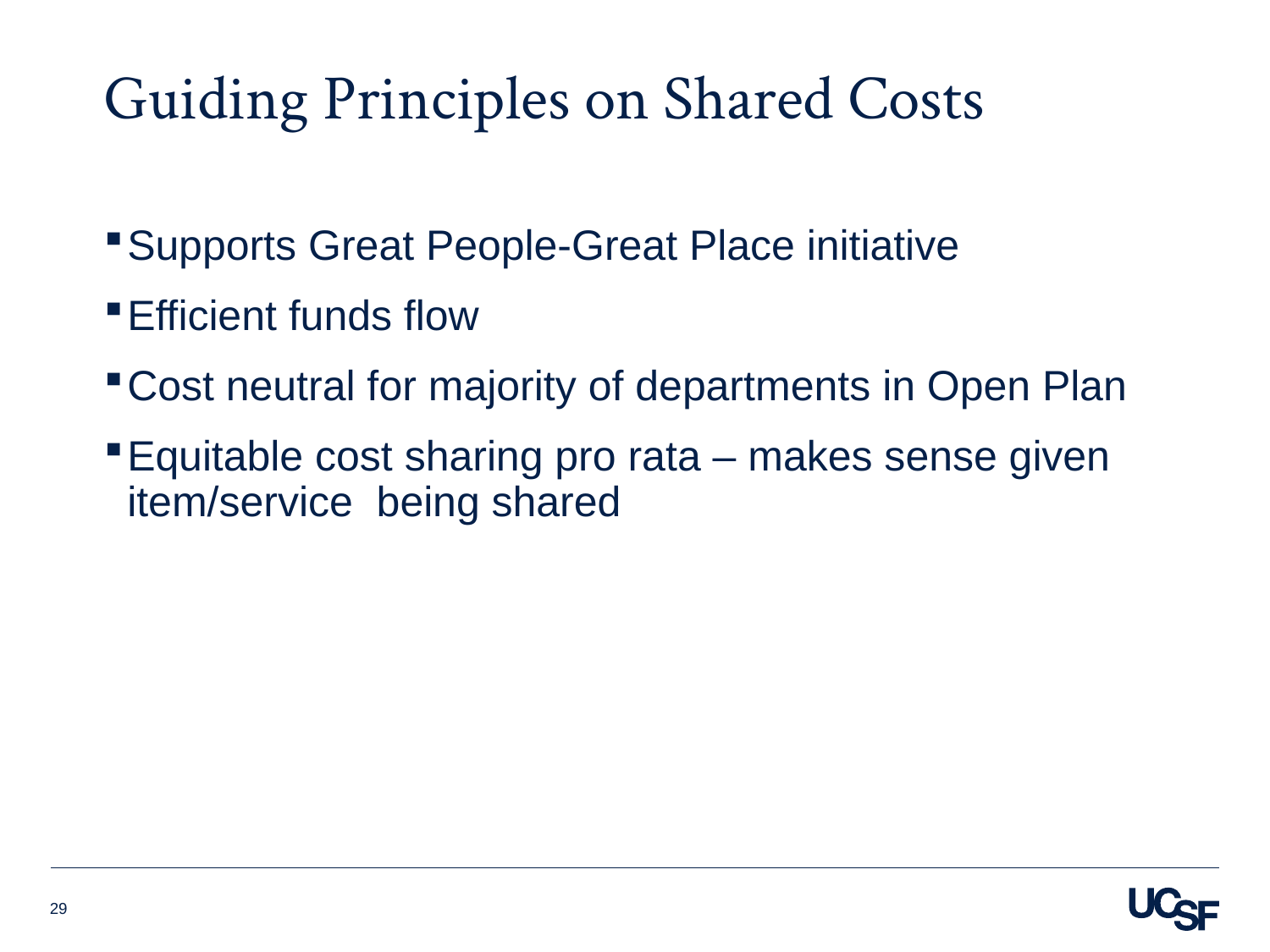

# Guiding Principles on Shared Costs
Supports Great People-Great Place initiative
Efficient funds flow
Cost neutral for majority of departments in Open Plan
Equitable cost sharing pro rata – makes sense given item/service  being shared

29